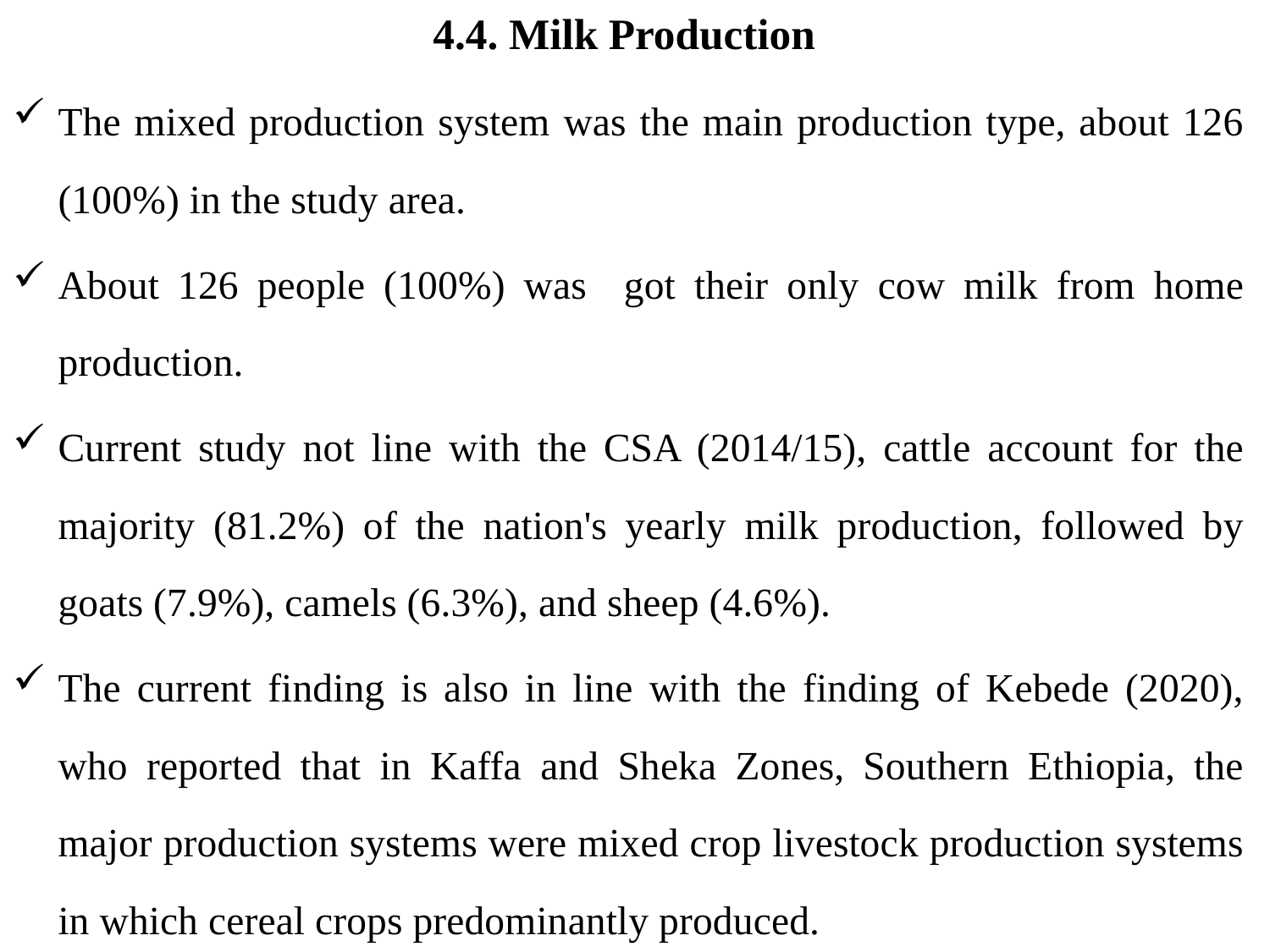

4.4. Milk Production
The mixed production system was the main production type, about 126 (100%) in the study area.
About 126 people (100%) was  got their only cow milk from home production.
Current study not line with the CSA (2014/15), cattle account for the majority (81.2%) of the nation's yearly milk production, followed by goats (7.9%), camels (6.3%), and sheep (4.6%).
The current finding is also in line with the finding of Kebede (2020), who reported that in Kaffa and Sheka Zones, Southern Ethiopia, the major production systems were mixed crop livestock production systems in which cereal crops predominantly produced.